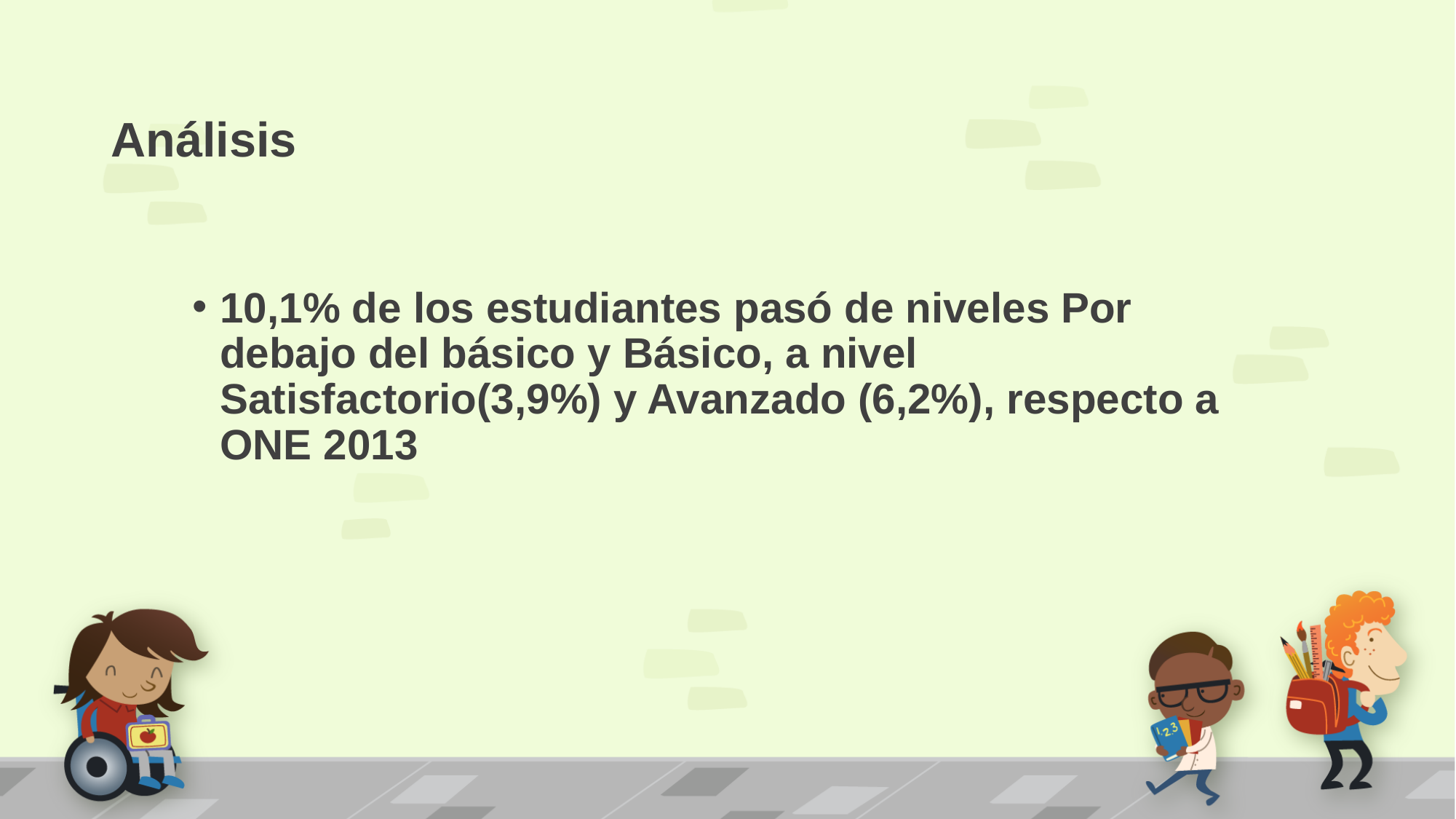

# Análisis
10,1% de los estudiantes pasó de niveles Por debajo del básico y Básico, a nivel Satisfactorio(3,9%) y Avanzado (6,2%), respecto a ONE 2013